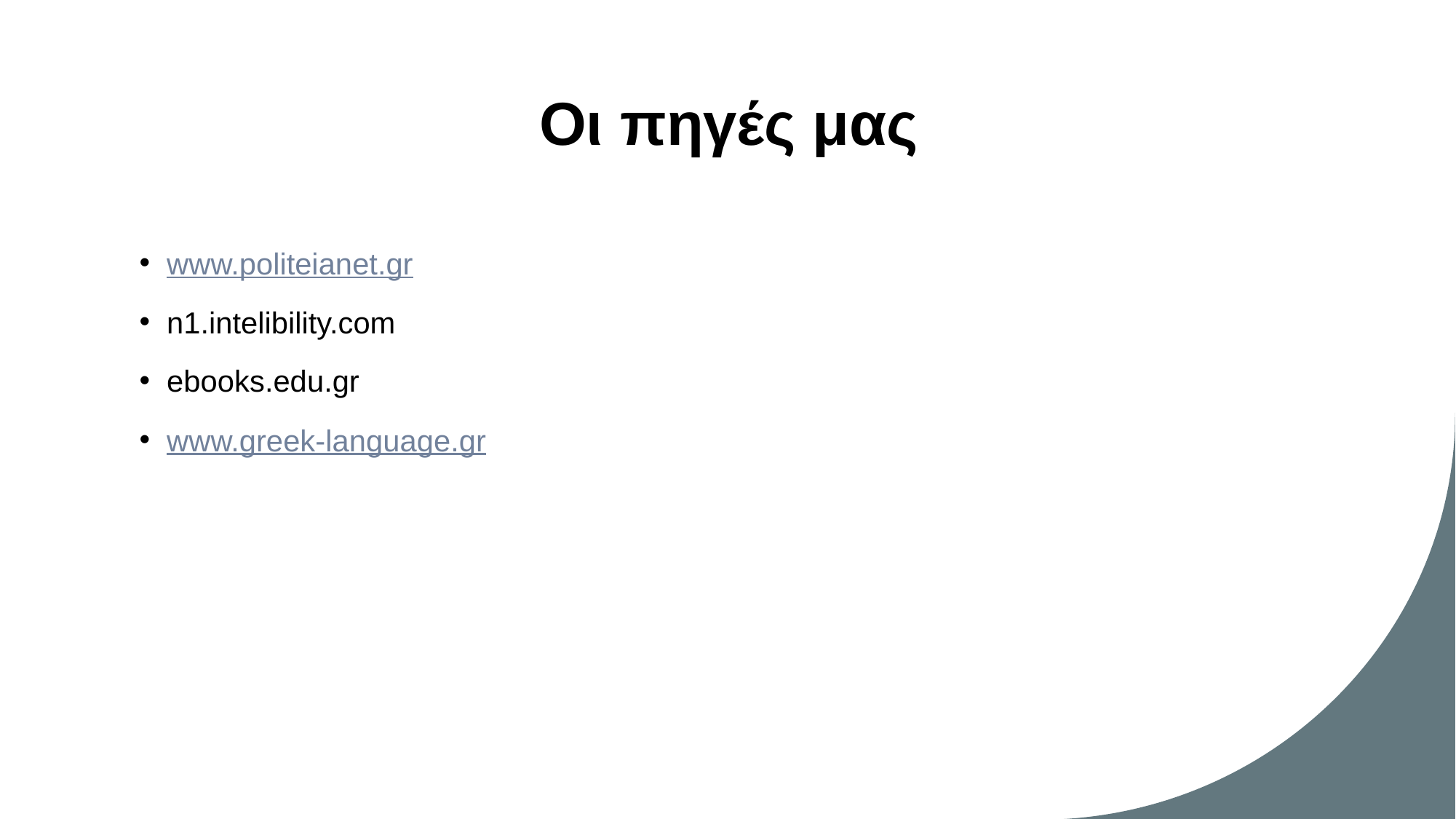

# Οι πηγές μας
www.politeianet.gr
n1.intelibility.com
ebooks.edu.gr
www.greek-language.gr